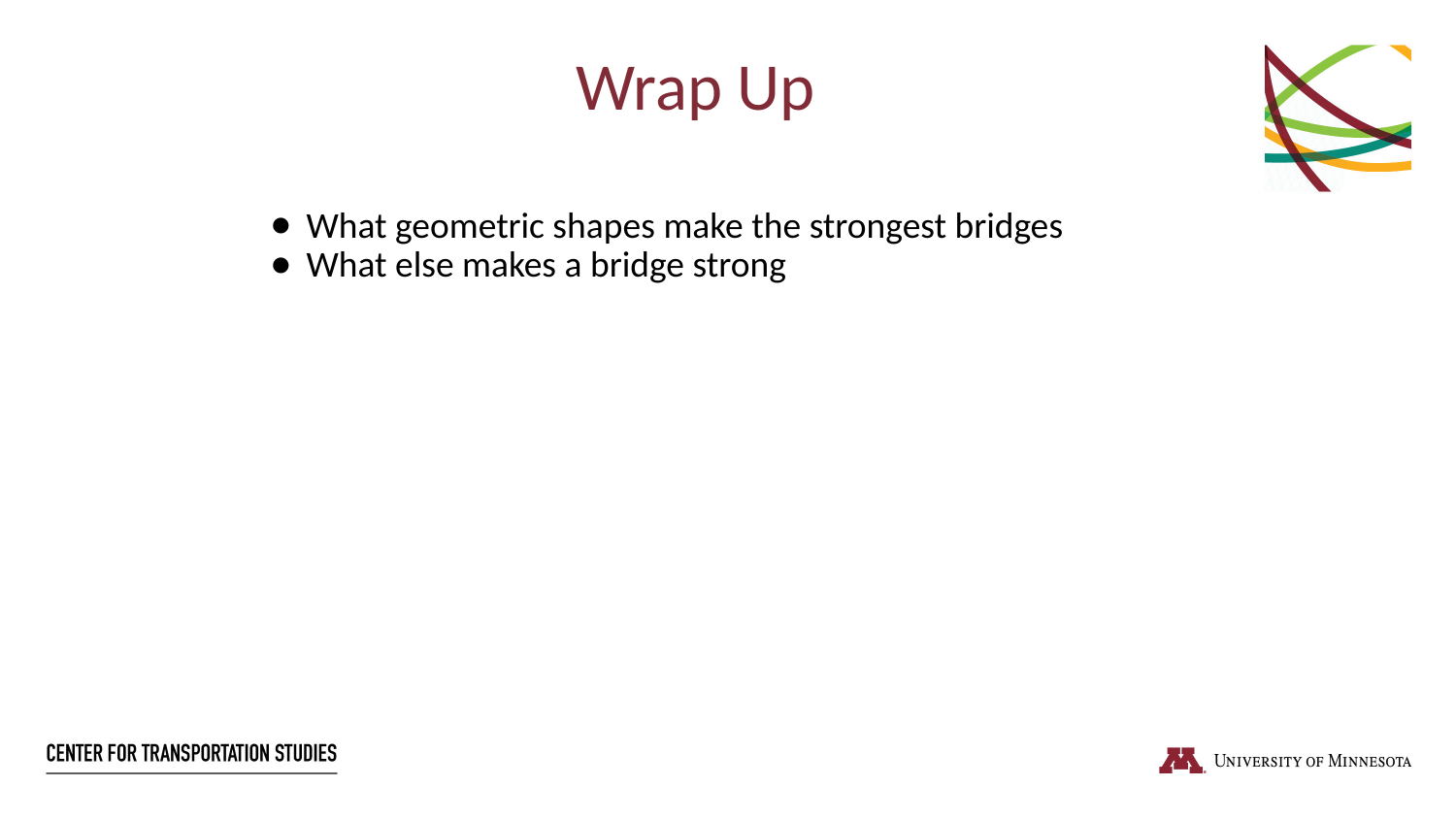

Wrap Up
What geometric shapes make the strongest bridges
What else makes a bridge strong